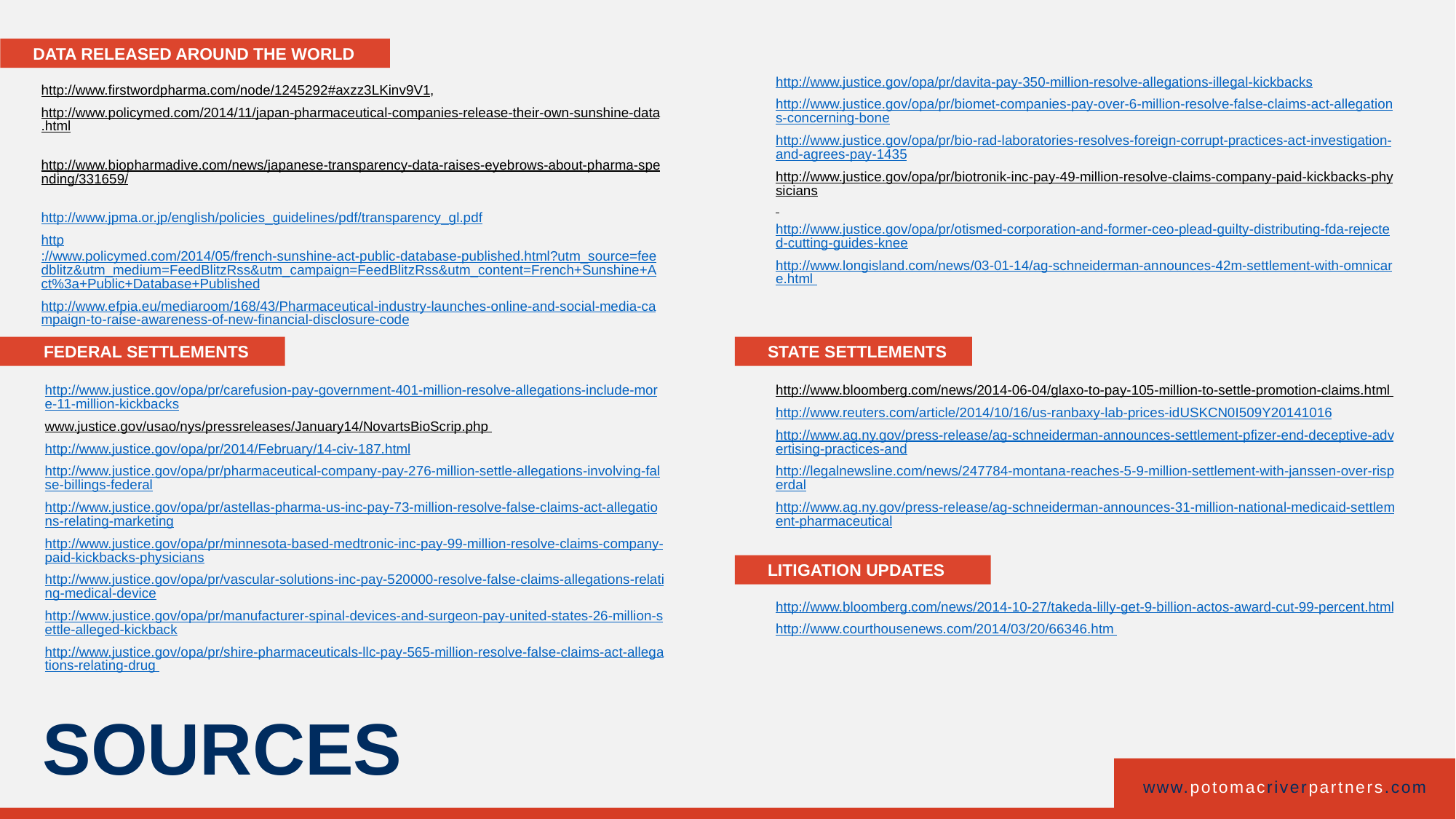

DATA RELEASED AROUND THE WORLD
http://www.justice.gov/opa/pr/davita-pay-350-million-resolve-allegations-illegal-kickbacks
http://www.justice.gov/opa/pr/biomet-companies-pay-over-6-million-resolve-false-claims-act-allegations-concerning-bone
http://www.justice.gov/opa/pr/bio-rad-laboratories-resolves-foreign-corrupt-practices-act-investigation-and-agrees-pay-1435
http://www.justice.gov/opa/pr/biotronik-inc-pay-49-million-resolve-claims-company-paid-kickbacks-physicians
http://www.justice.gov/opa/pr/otismed-corporation-and-former-ceo-plead-guilty-distributing-fda-rejected-cutting-guides-knee
http://www.longisland.com/news/03-01-14/ag-schneiderman-announces-42m-settlement-with-omnicare.html
http://www.firstwordpharma.com/node/1245292#axzz3LKinv9V1,
http://www.policymed.com/2014/11/japan-pharmaceutical-companies-release-their-own-sunshine-data.html
http://www.biopharmadive.com/news/japanese-transparency-data-raises-eyebrows-about-pharma-spending/331659/
http://www.jpma.or.jp/english/policies_guidelines/pdf/transparency_gl.pdf
http://www.policymed.com/2014/05/french-sunshine-act-public-database-published.html?utm_source=feedblitz&utm_medium=FeedBlitzRss&utm_campaign=FeedBlitzRss&utm_content=French+Sunshine+Act%3a+Public+Database+Published
http://www.efpia.eu/mediaroom/168/43/Pharmaceutical-industry-launches-online-and-social-media-campaign-to-raise-awareness-of-new-financial-disclosure-code
FEDERAL SETTLEMENTS
STATE SETTLEMENTS
http://www.justice.gov/opa/pr/carefusion-pay-government-401-million-resolve-allegations-include-more-11-million-kickbacks
www.justice.gov/usao/nys/pressreleases/January14/NovartsBioScrip.php
http://www.justice.gov/opa/pr/2014/February/14-civ-187.html
http://www.justice.gov/opa/pr/pharmaceutical-company-pay-276-million-settle-allegations-involving-false-billings-federal
http://www.justice.gov/opa/pr/astellas-pharma-us-inc-pay-73-million-resolve-false-claims-act-allegations-relating-marketing
http://www.justice.gov/opa/pr/minnesota-based-medtronic-inc-pay-99-million-resolve-claims-company-paid-kickbacks-physicians
http://www.justice.gov/opa/pr/vascular-solutions-inc-pay-520000-resolve-false-claims-allegations-relating-medical-device
http://www.justice.gov/opa/pr/manufacturer-spinal-devices-and-surgeon-pay-united-states-26-million-settle-alleged-kickback
http://www.justice.gov/opa/pr/shire-pharmaceuticals-llc-pay-565-million-resolve-false-claims-act-allegations-relating-drug
http://www.bloomberg.com/news/2014-06-04/glaxo-to-pay-105-million-to-settle-promotion-claims.html
http://www.reuters.com/article/2014/10/16/us-ranbaxy-lab-prices-idUSKCN0I509Y20141016
http://www.ag.ny.gov/press-release/ag-schneiderman-announces-settlement-pfizer-end-deceptive-advertising-practices-and
http://legalnewsline.com/news/247784-montana-reaches-5-9-million-settlement-with-janssen-over-risperdal
http://www.ag.ny.gov/press-release/ag-schneiderman-announces-31-million-national-medicaid-settlement-pharmaceutical
LITIGATION UPDATES
http://www.bloomberg.com/news/2014-10-27/takeda-lilly-get-9-billion-actos-award-cut-99-percent.html
http://www.courthousenews.com/2014/03/20/66346.htm
SOURCES

www.potomacriverpartners.com